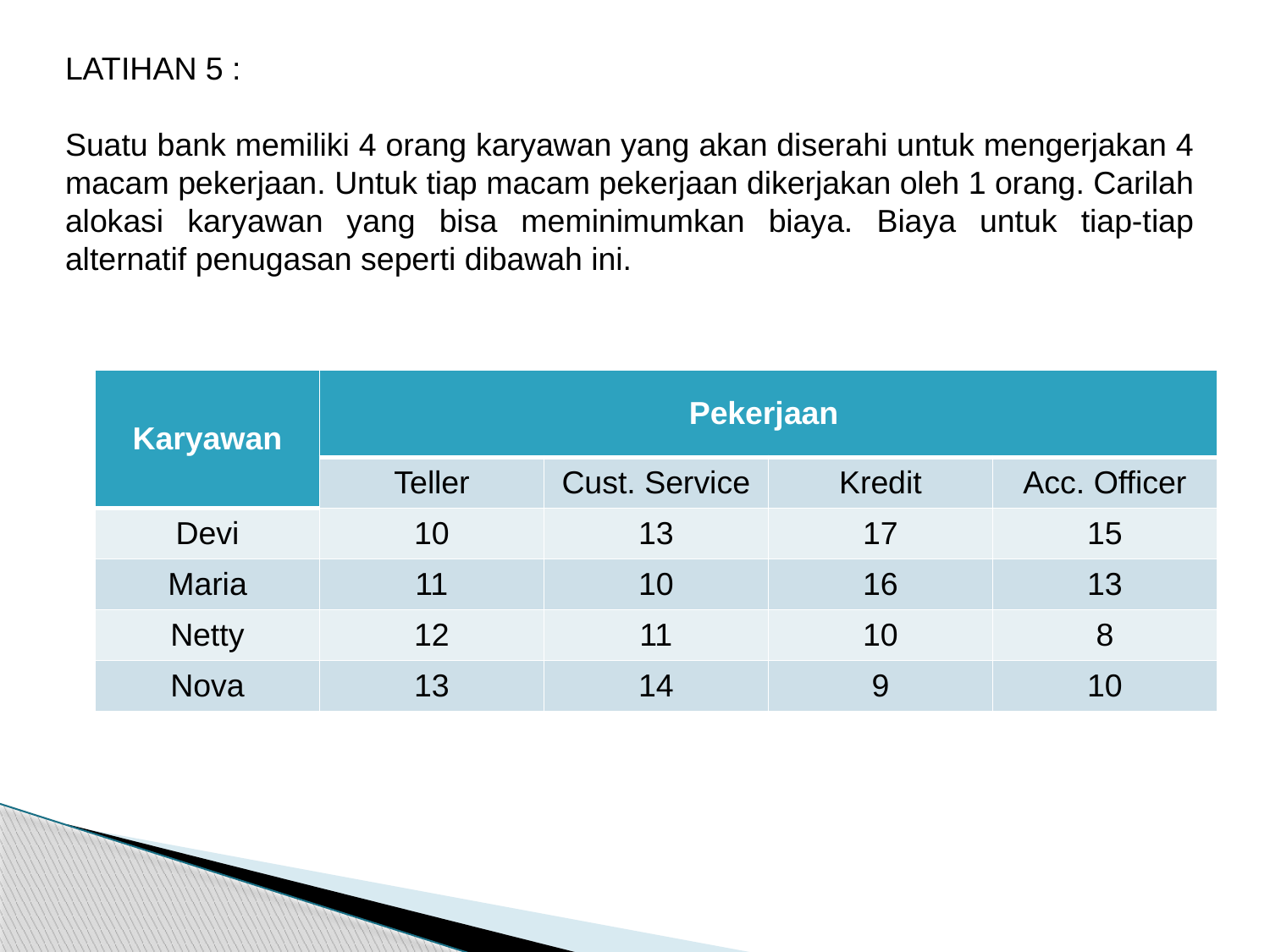

LATIHAN 5 :

Suatu bank memiliki 4 orang karyawan yang akan diserahi untuk mengerjakan 4 macam pekerjaan. Untuk tiap macam pekerjaan dikerjakan oleh 1 orang. Carilah alokasi karyawan yang bisa meminimumkan biaya. Biaya untuk tiap-tiap alternatif penugasan seperti dibawah ini.
| Karyawan | Pekerjaan |  |  |  |
| --- | --- | --- | --- | --- |
|  | Teller | Cust. Service | Kredit | Acc. Officer |
| Devi | 10 | 13 | 17 | 15 |
| Maria | 11 | 10 | 16 | 13 |
| Netty | 12 | 11 | 10 | 8 |
| Nova | 13 | 14 | 9 | 10 |